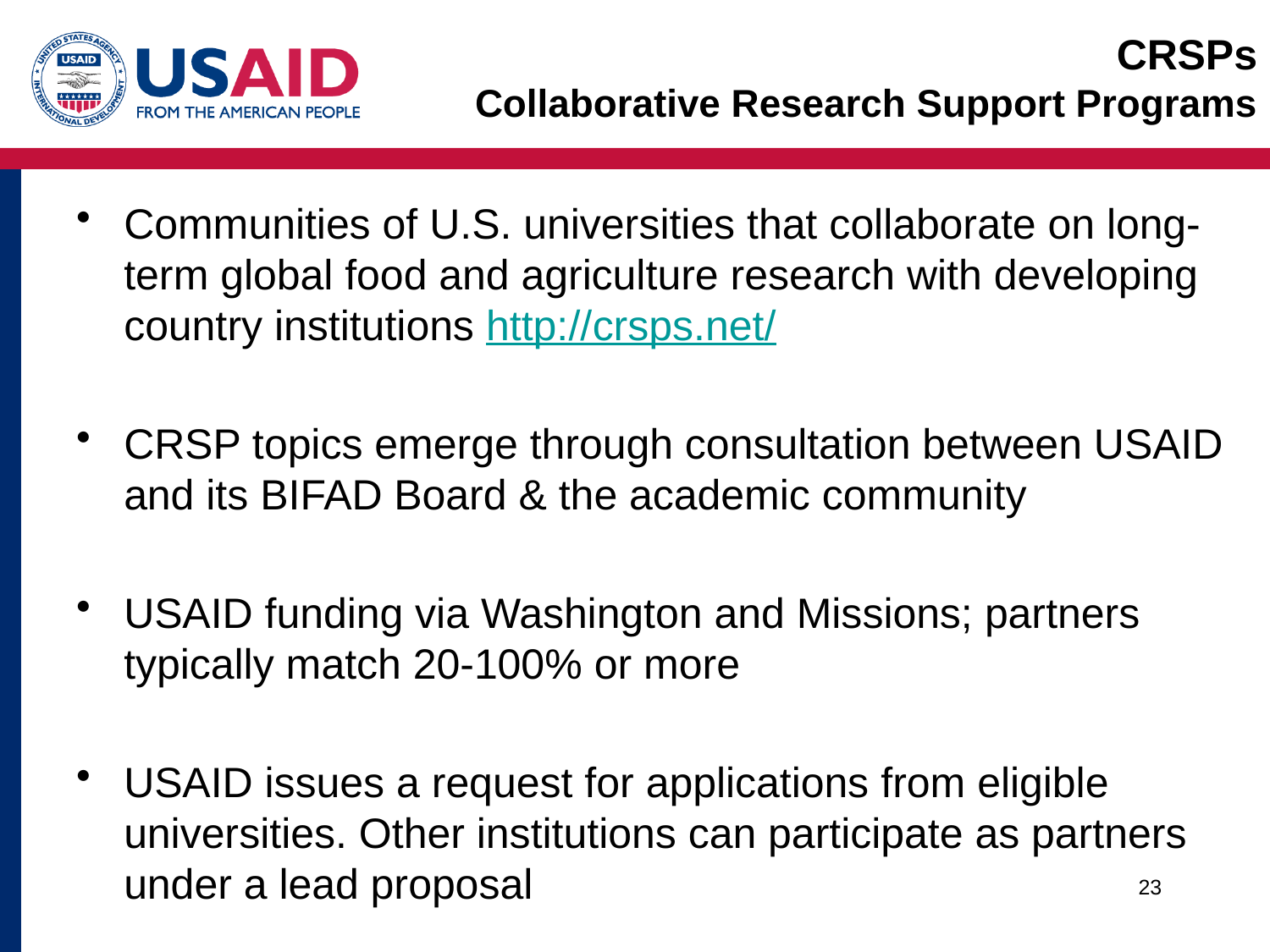

# CRSPs Collaborative Research Support Programs
Communities of U.S. universities that collaborate on long-term global food and agriculture research with developing country institutions http://crsps.net/

CRSP topics emerge through consultation between USAID and its BIFAD Board & the academic community

USAID funding via Washington and Missions; partners typically match 20-100% or more

USAID issues a request for applications from eligible universities. Other institutions can participate as partners under a lead proposal

23